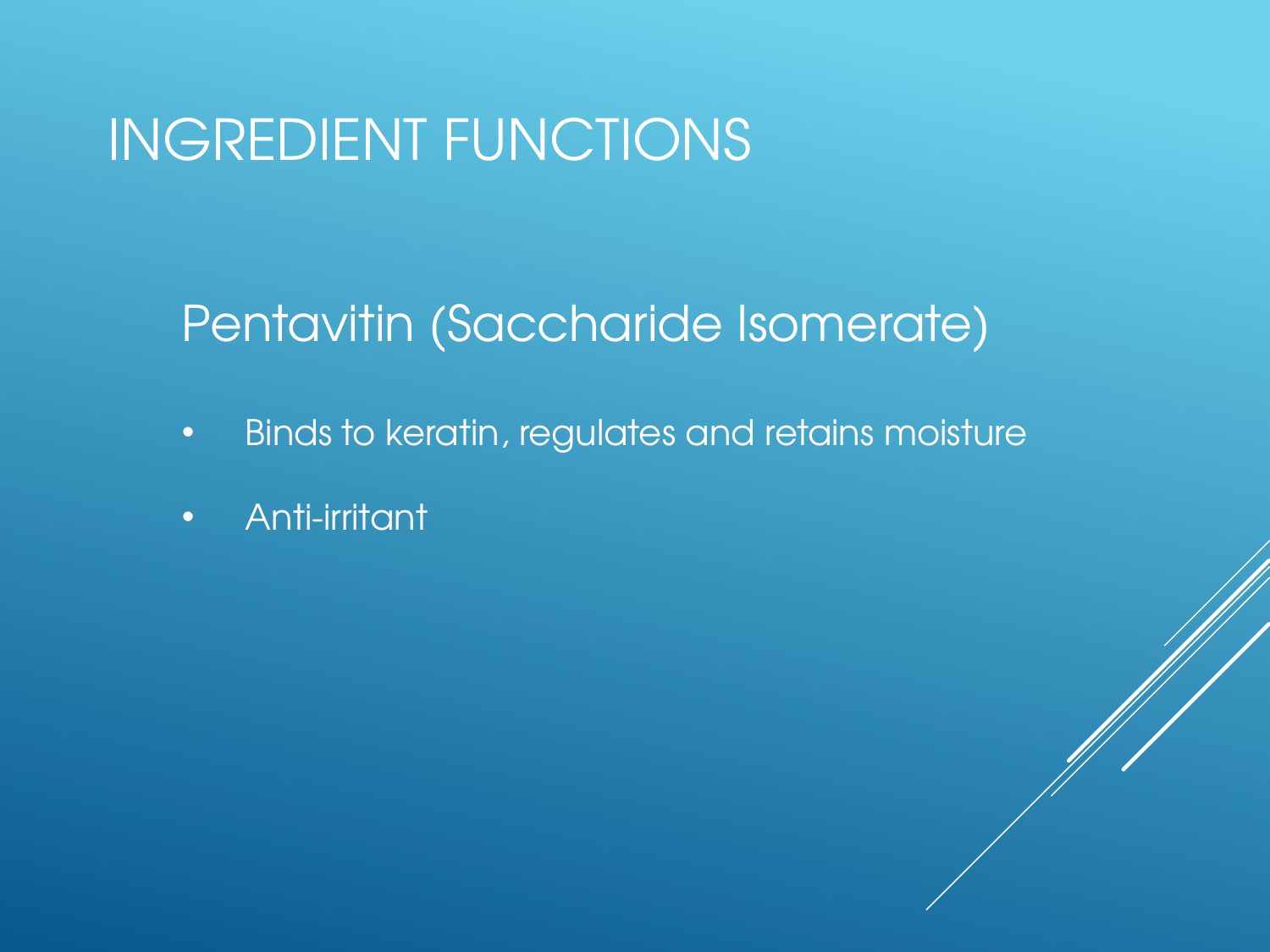

# Ingredient functions
Pentavitin (Saccharide Isomerate)

Binds to keratin, regulates and retains moisture

Anti-irritant